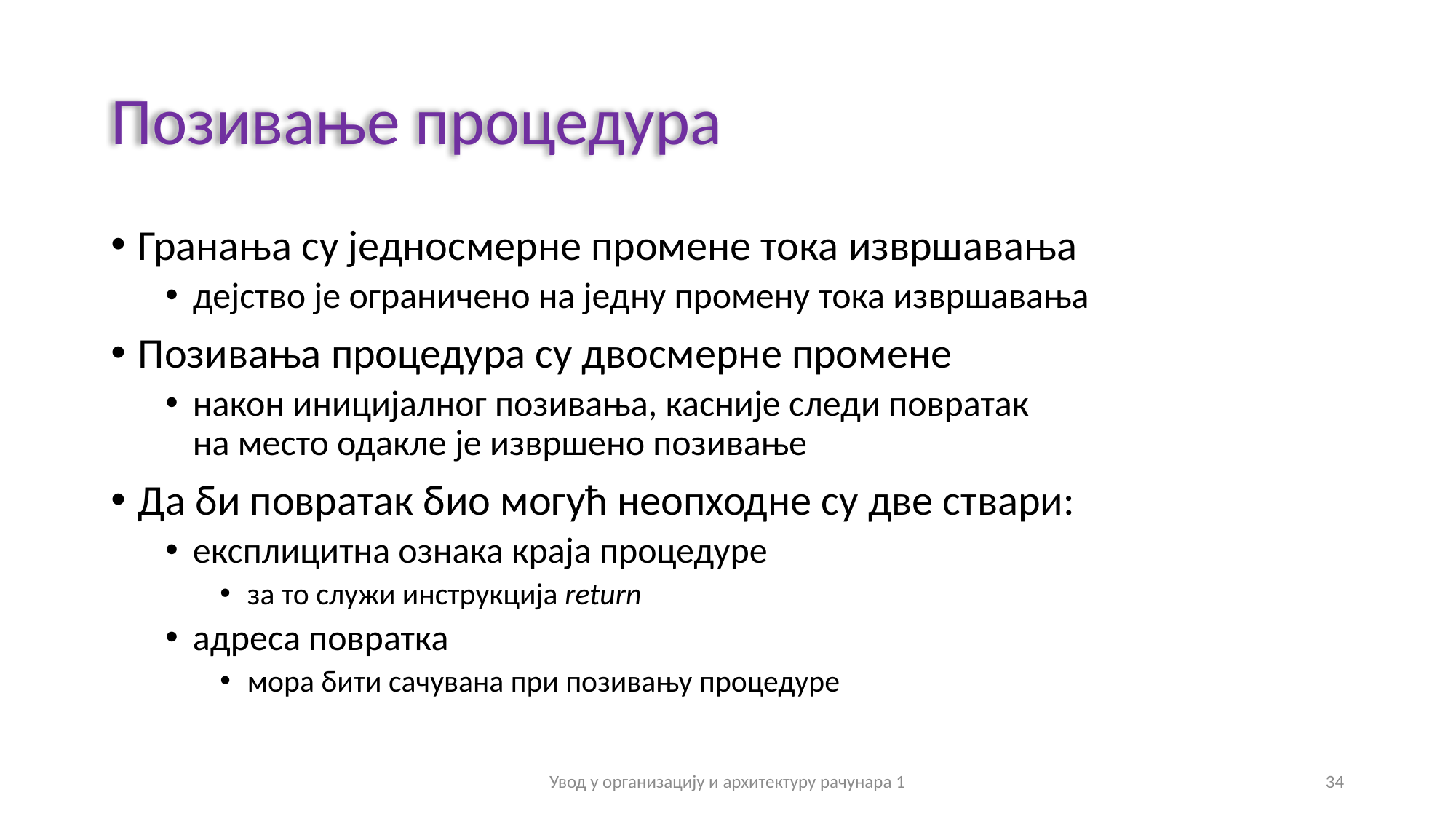

# Позивање процедура
Гранања су једносмерне промене тока извршавања
дејство је ограничено на једну промену тока извршавања
Позивања процедура су двосмерне промене
након иницијалног позивања, касније следи повратак
на место одакле је извршено позивање
Да би повратак био могућ неопходне су две ствари:
експлицитна ознака краја процедуре
за то служи инструкција return
адреса повратка
мора бити сачувана при позивању процедуре
Увод у организацију и архитектуру рачунара 1
34